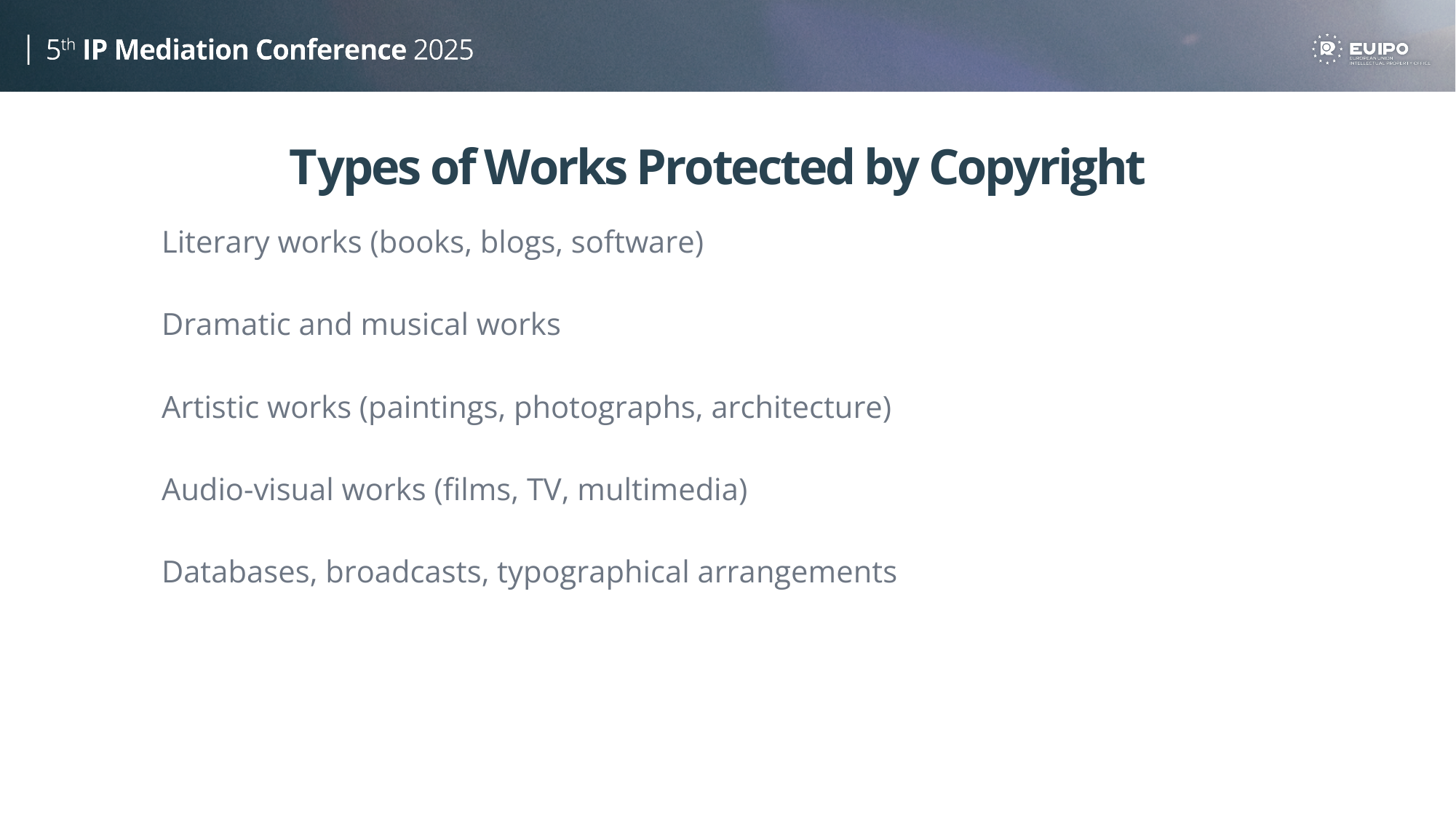

# Types of Works Protected by Copyright
	Exclusive rights for creators of original works
Literary works (books, blogs, software)

Dramatic and musical works

Artistic works (paintings, photographs, architecture)

Audio-visual works (films, TV, multimedia)

Databases, broadcasts, typographical arrangements

Applies to authors, performers, producers, broadcasters

Rights include reproduction, distribution, adaptation, and public availability

Arises automatically on creation (no registration needed in the EU)